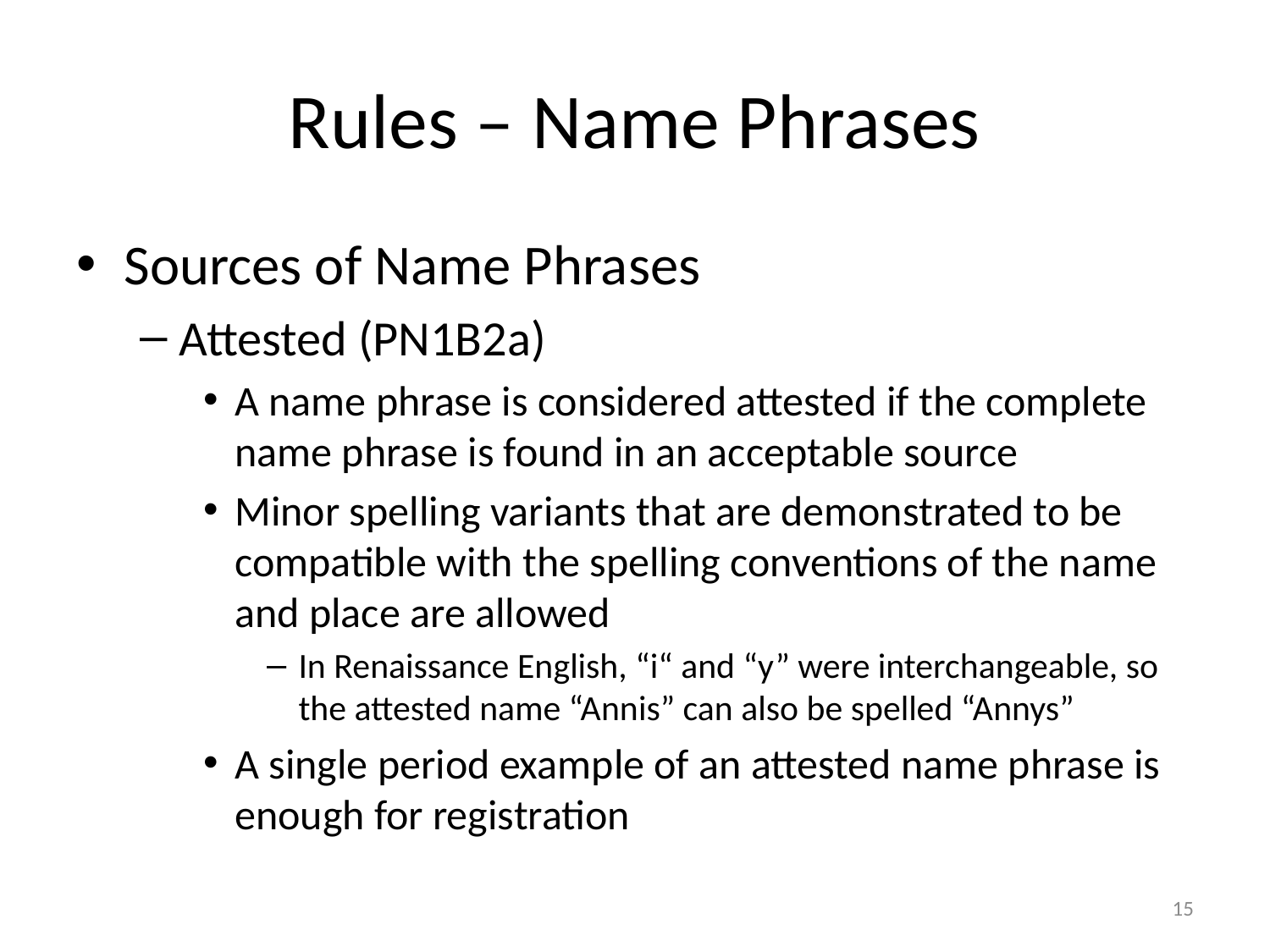

# Rules – Name Phrases
Sources of Name Phrases
Attested (PN1B2a)
A name phrase is considered attested if the complete name phrase is found in an acceptable source
Minor spelling variants that are demonstrated to be compatible with the spelling conventions of the name and place are allowed
In Renaissance English, “i“ and “y” were interchangeable, so the attested name “Annis” can also be spelled “Annys”
A single period example of an attested name phrase is enough for registration
15